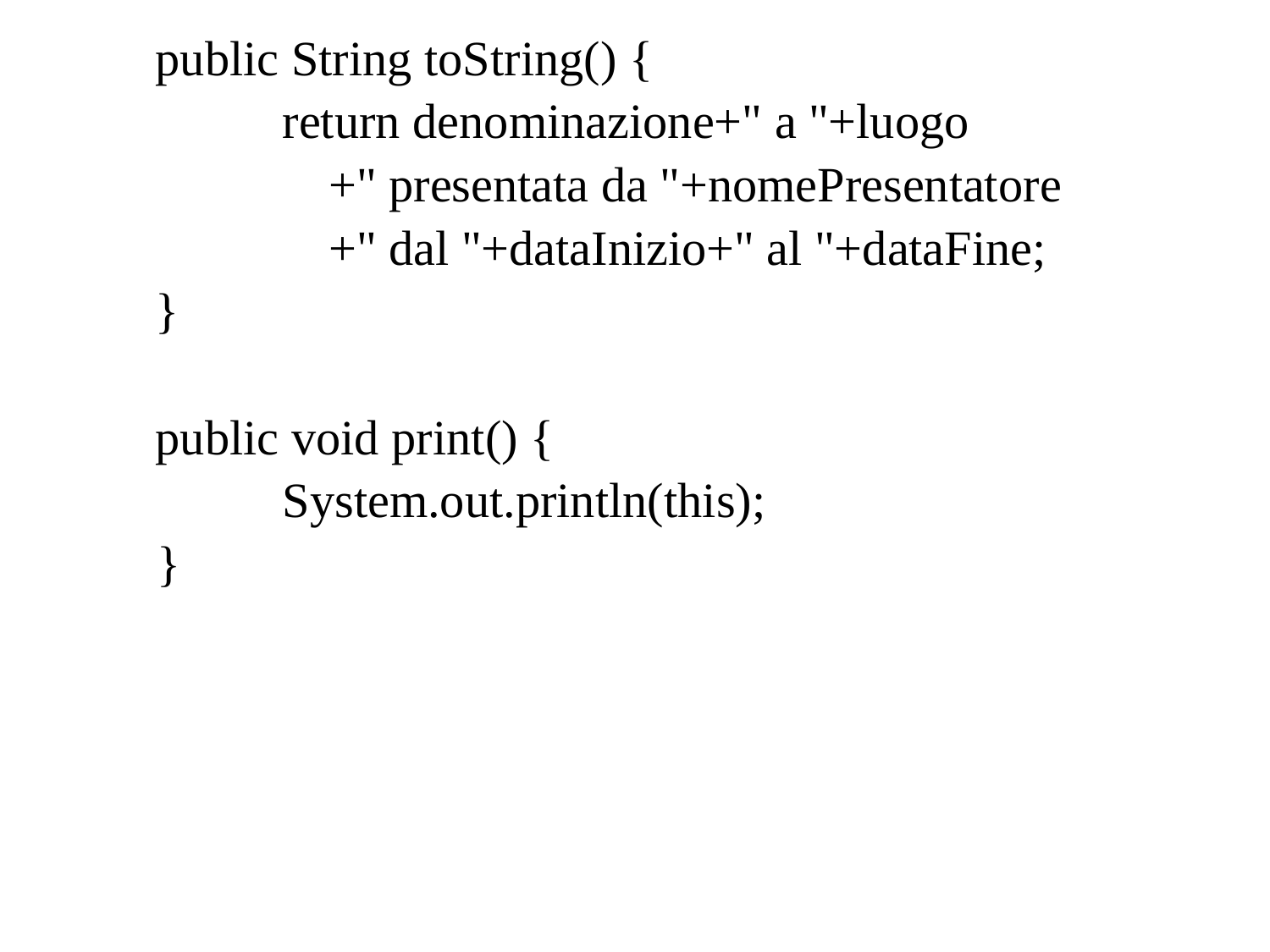

public String toString() {
		return denominazione+" a "+luogo
                  +" presentata da "+nomePresentatore
                  +" dal "+dataInizio+" al "+dataFine;
	}

	public void print() {
		System.out.println(this);
    }